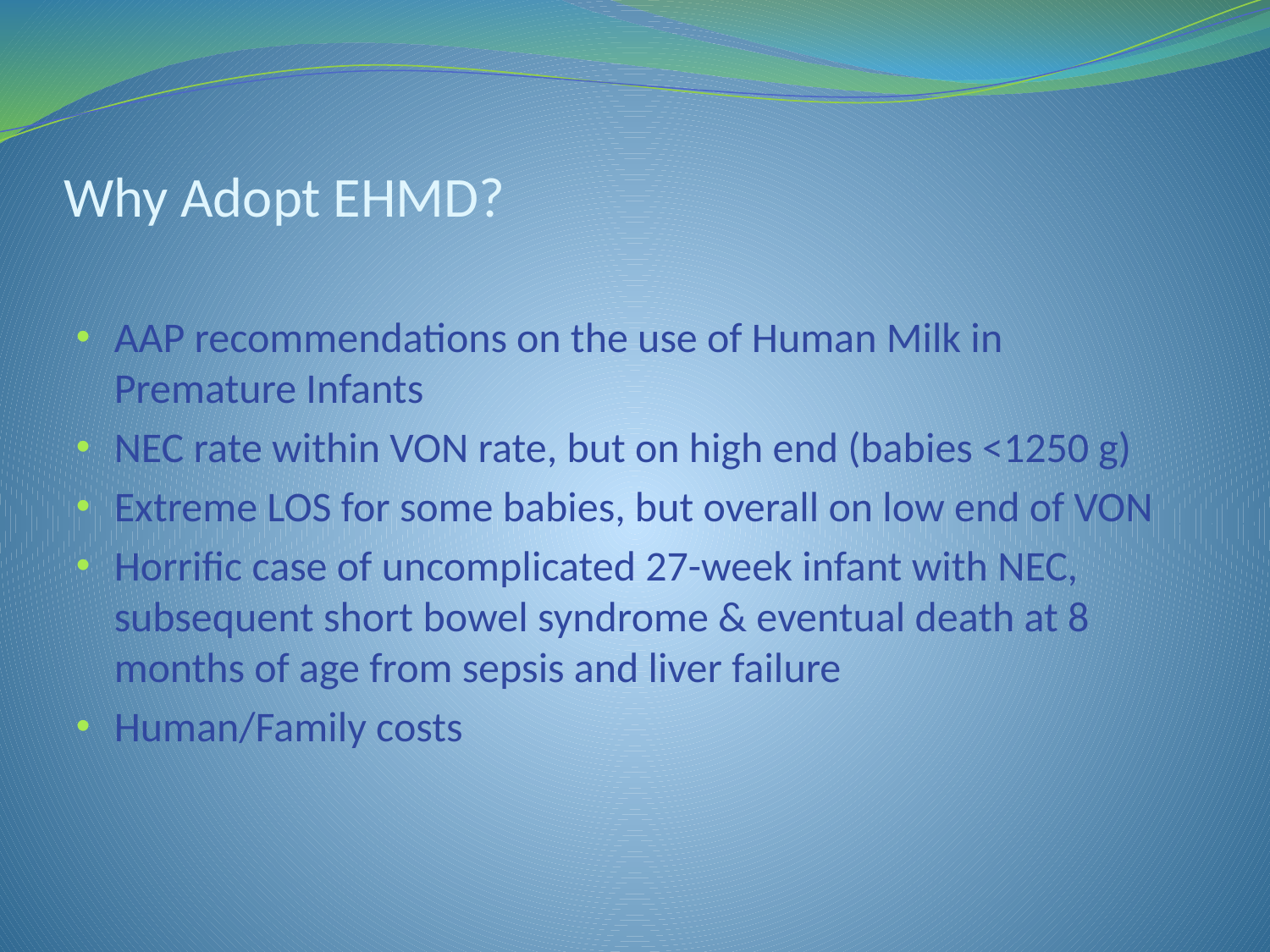

# Why Adopt EHMD?
AAP recommendations on the use of Human Milk in Premature Infants
NEC rate within VON rate, but on high end (babies <1250 g)
Extreme LOS for some babies, but overall on low end of VON
Horrific case of uncomplicated 27-week infant with NEC, subsequent short bowel syndrome & eventual death at 8 months of age from sepsis and liver failure
Human/Family costs